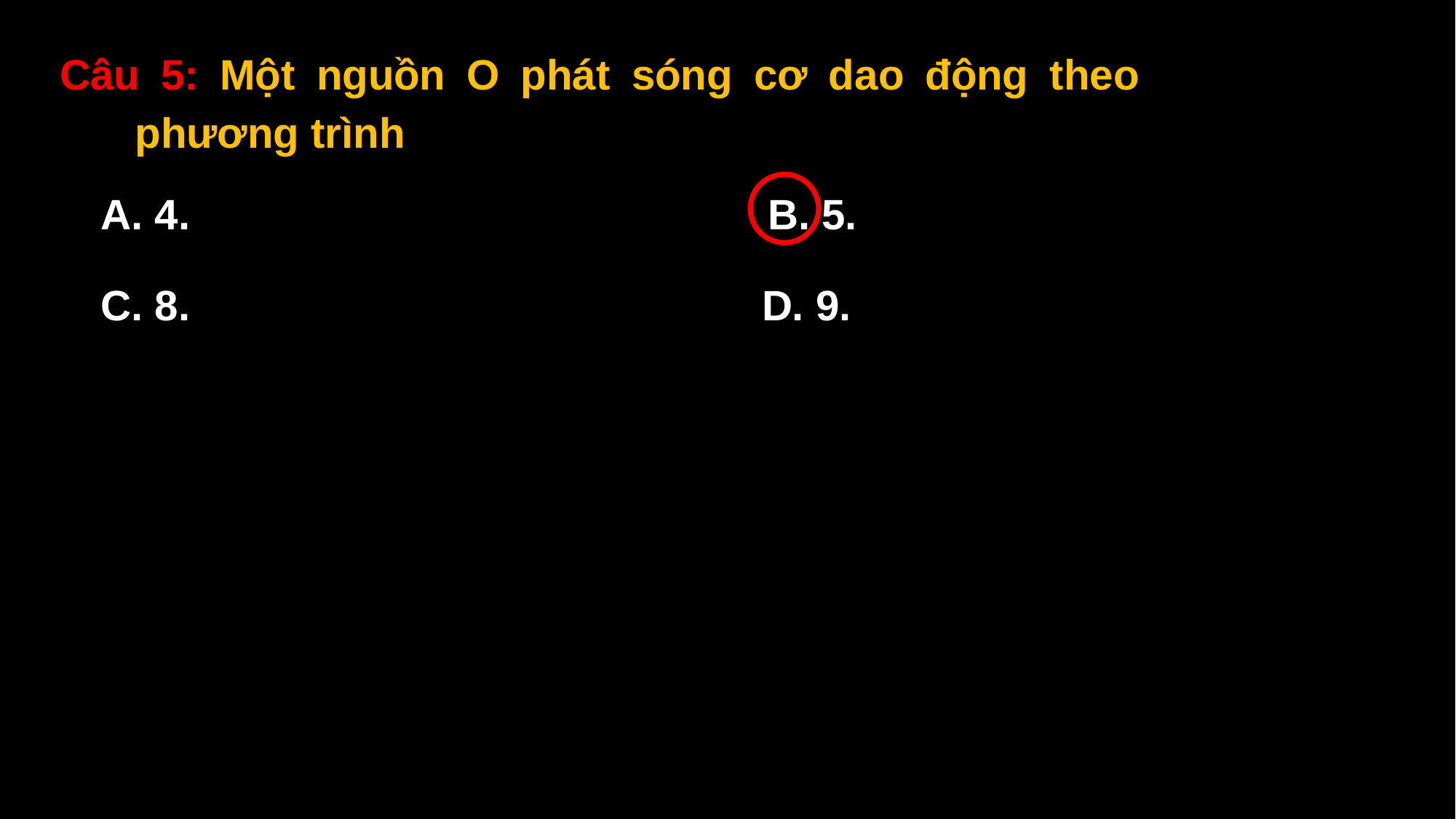

Câu 5: Một nguồn O phát sóng cơ dao động theo phương trình

A. 4.
B. 5.
C. 8.
D. 9.